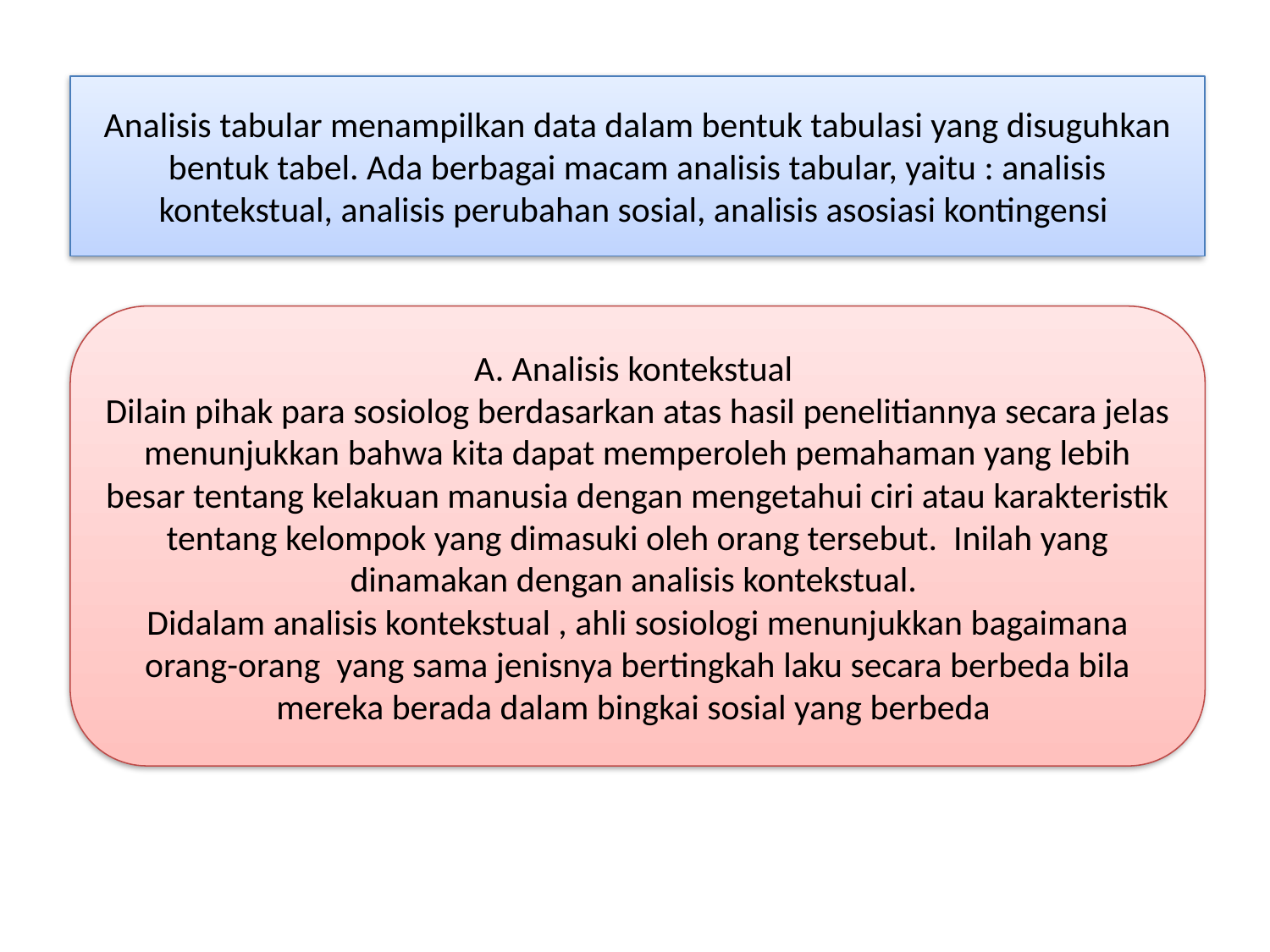

#

Analisis tabular menampilkan data dalam bentuk tabulasi yang disuguhkan bentuk tabel. Ada berbagai macam analisis tabular, yaitu : analisis kontekstual, analisis perubahan sosial, analisis asosiasi kontingensi
A. Analisis kontekstual
Dilain pihak para sosiolog berdasarkan atas hasil penelitiannya secara jelas menunjukkan bahwa kita dapat memperoleh pemahaman yang lebih besar tentang kelakuan manusia dengan mengetahui ciri atau karakteristik tentang kelompok yang dimasuki oleh orang tersebut.  Inilah yang dinamakan dengan analisis kontekstual.
Didalam analisis kontekstual , ahli sosiologi menunjukkan bagaimana orang-orang  yang sama jenisnya bertingkah laku secara berbeda bila mereka berada dalam bingkai sosial yang berbeda